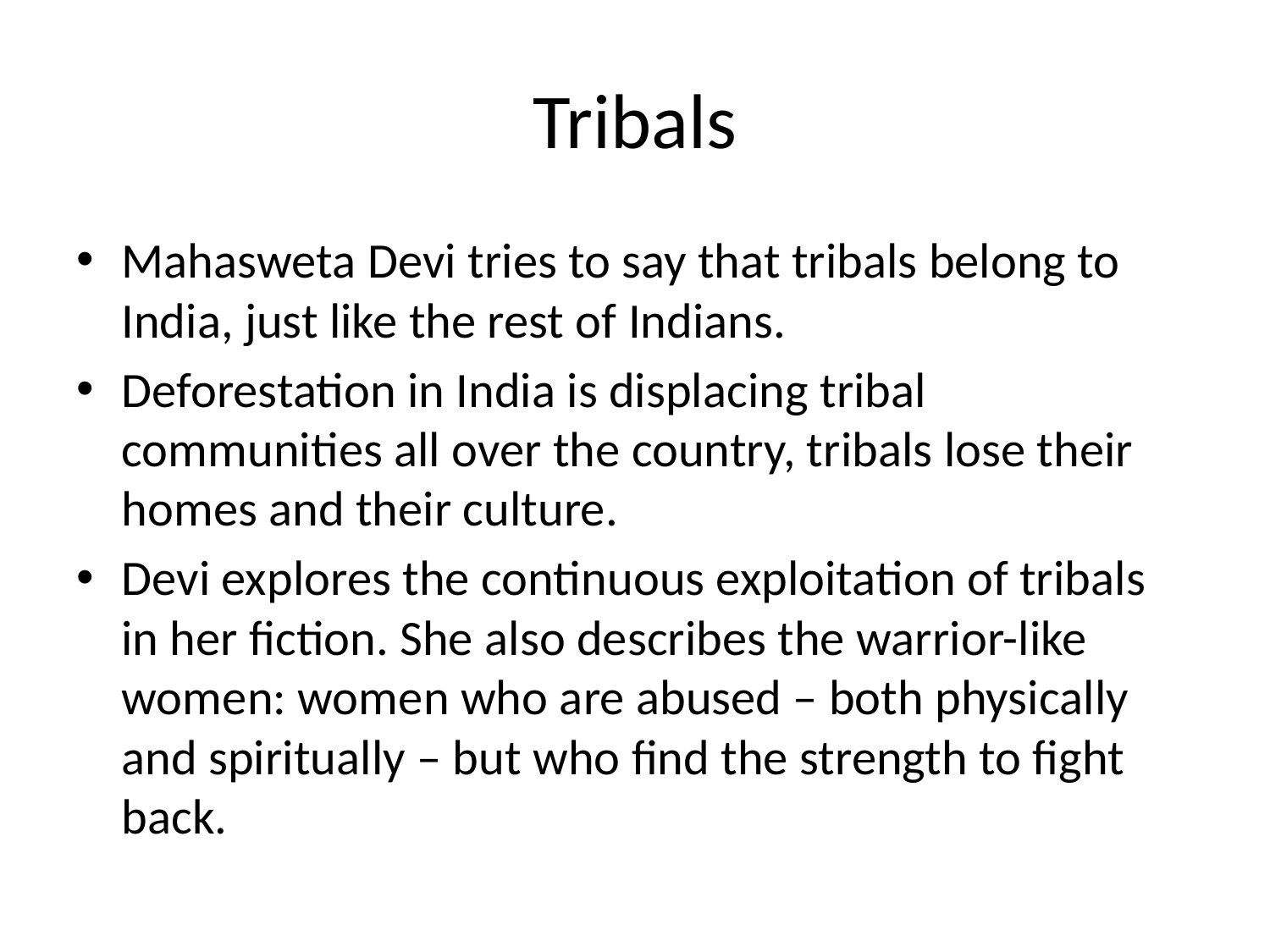

# Tribals
Mahasweta Devi tries to say that tribals belong to India, just like the rest of Indians.
Deforestation in India is displacing tribal communities all over the country, tribals lose their homes and their culture.
Devi explores the continuous exploitation of tribals in her fiction. She also describes the warrior-like women: women who are abused – both physically and spiritually – but who find the strength to fight back.